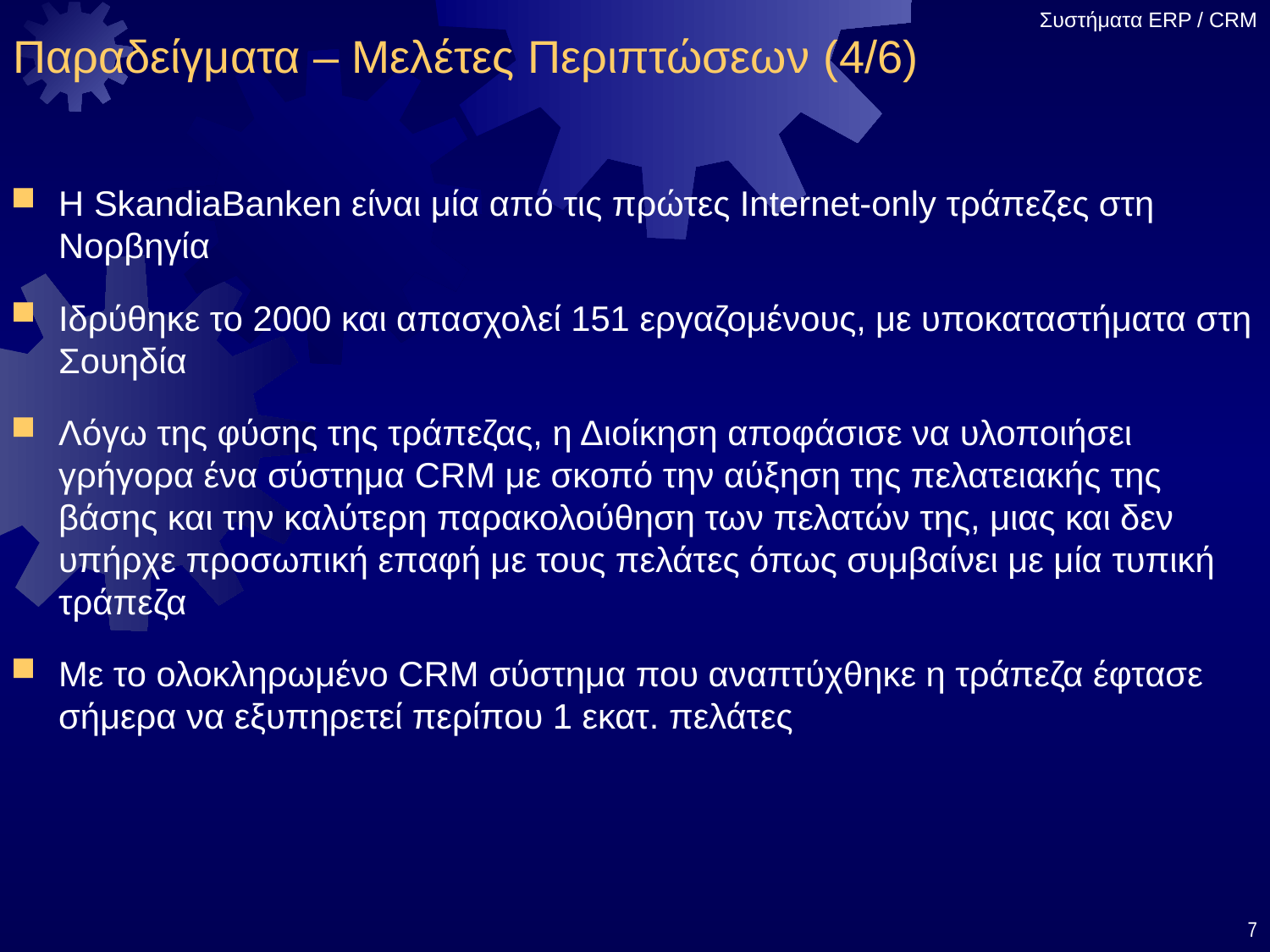

# Παραδείγματα – Μελέτες Περιπτώσεων (4/6)
Η SkandiaBanken είναι μία από τις πρώτες Internet-only τράπεζες στη Νορβηγία
Ιδρύθηκε το 2000 και απασχολεί 151 εργαζομένους, με υποκαταστήματα στη Σουηδία
Λόγω της φύσης της τράπεζας, η Διοίκηση αποφάσισε να υλοποιήσει γρήγορα ένα σύστημα CRM με σκοπό την αύξηση της πελατειακής της βάσης και την καλύτερη παρακολούθηση των πελατών της, μιας και δεν υπήρχε προσωπική επαφή με τους πελάτες όπως συμβαίνει με μία τυπική τράπεζα
Με το ολοκληρωμένο CRM σύστημα που αναπτύχθηκε η τράπεζα έφτασε σήμερα να εξυπηρετεί περίπου 1 εκατ. πελάτες
7